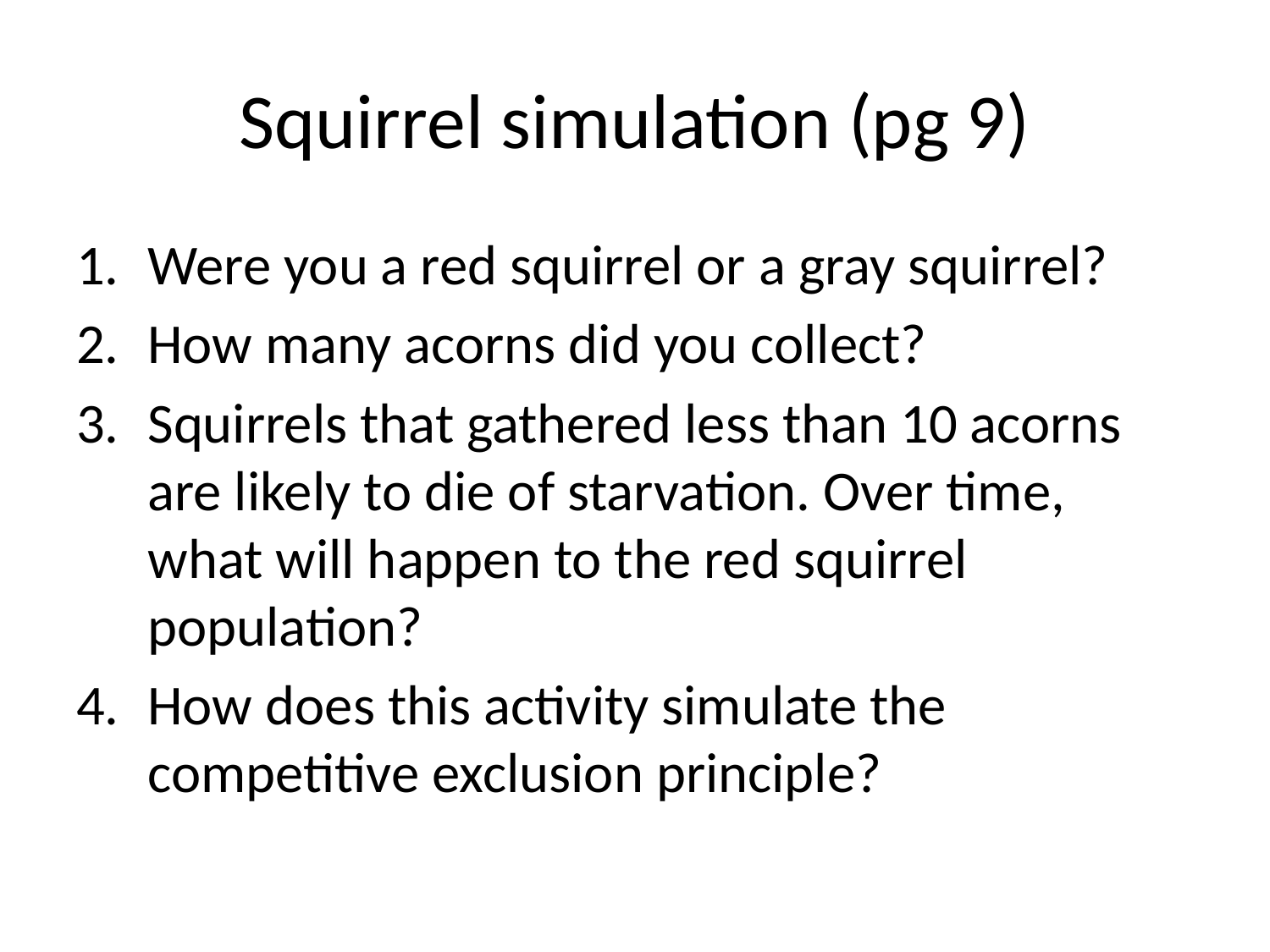

# Squirrel simulation (pg 9)
Were you a red squirrel or a gray squirrel?
How many acorns did you collect?
Squirrels that gathered less than 10 acorns are likely to die of starvation. Over time, what will happen to the red squirrel population?
How does this activity simulate the competitive exclusion principle?